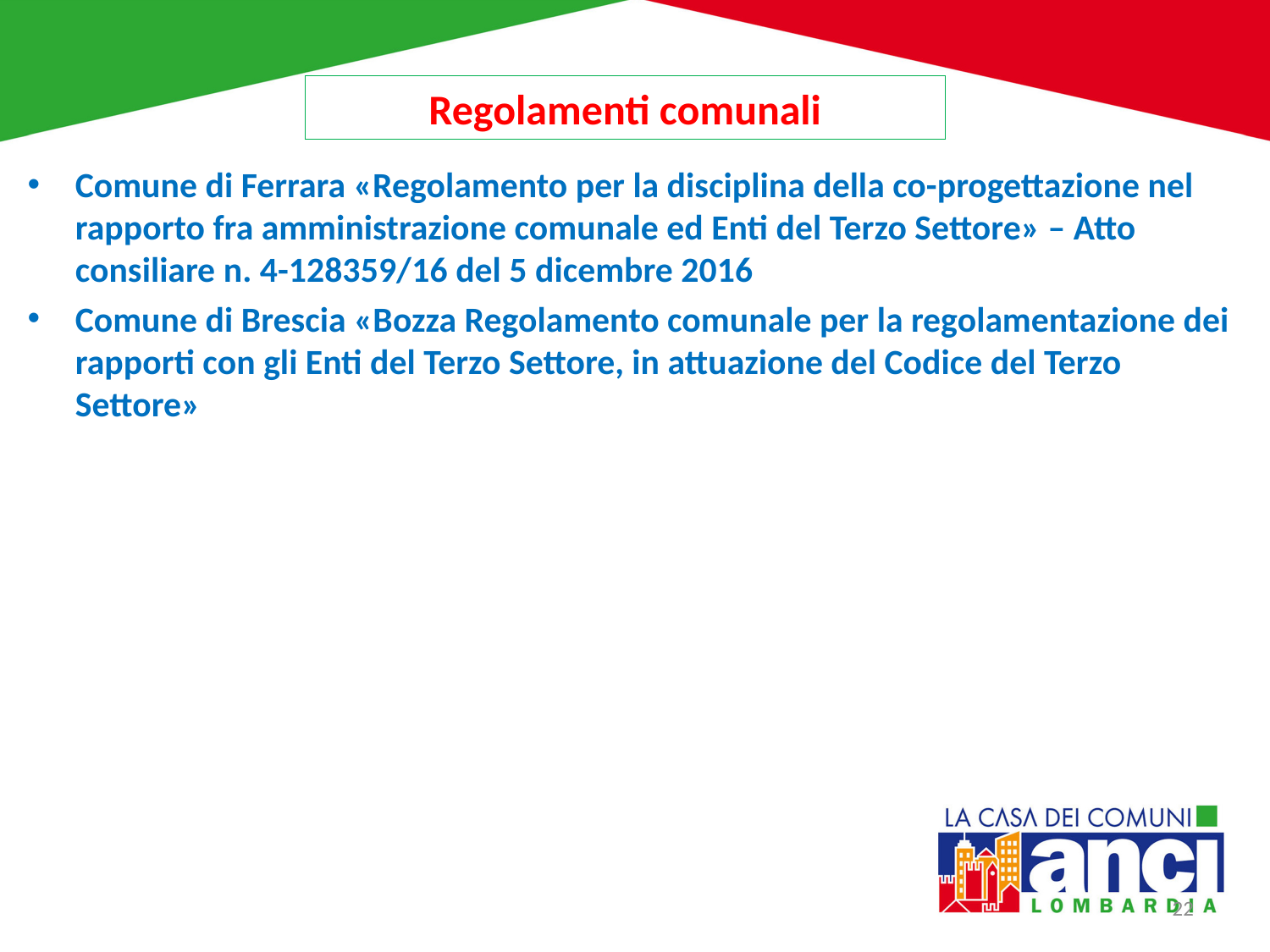

Regolamenti comunali
#
Comune di Ferrara «Regolamento per la disciplina della co-progettazione nel rapporto fra amministrazione comunale ed Enti del Terzo Settore» – Atto consiliare n. 4-128359/16 del 5 dicembre 2016
Comune di Brescia «Bozza Regolamento comunale per la regolamentazione dei rapporti con gli Enti del Terzo Settore, in attuazione del Codice del Terzo Settore»
22